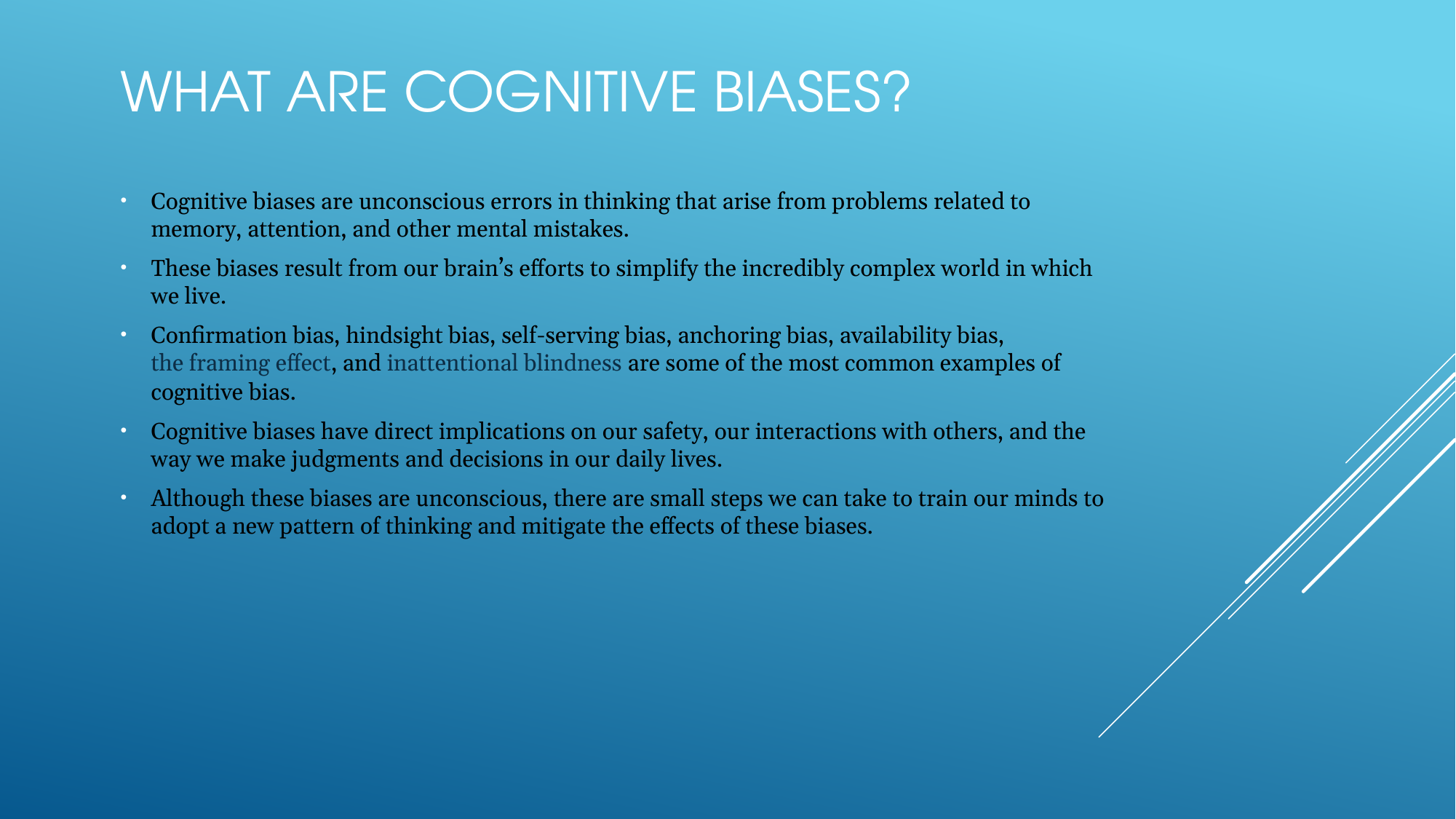

# What are cognitive biases?
Cognitive biases are unconscious errors in thinking that arise from problems related to memory, attention, and other mental mistakes.
These biases result from our brain’s efforts to simplify the incredibly complex world in which we live.
Confirmation bias, hindsight bias, self-serving bias, anchoring bias, availability bias, the framing effect, and inattentional blindness are some of the most common examples of cognitive bias.
Cognitive biases have direct implications on our safety, our interactions with others, and the way we make judgments and decisions in our daily lives.
Although these biases are unconscious, there are small steps we can take to train our minds to adopt a new pattern of thinking and mitigate the effects of these biases.